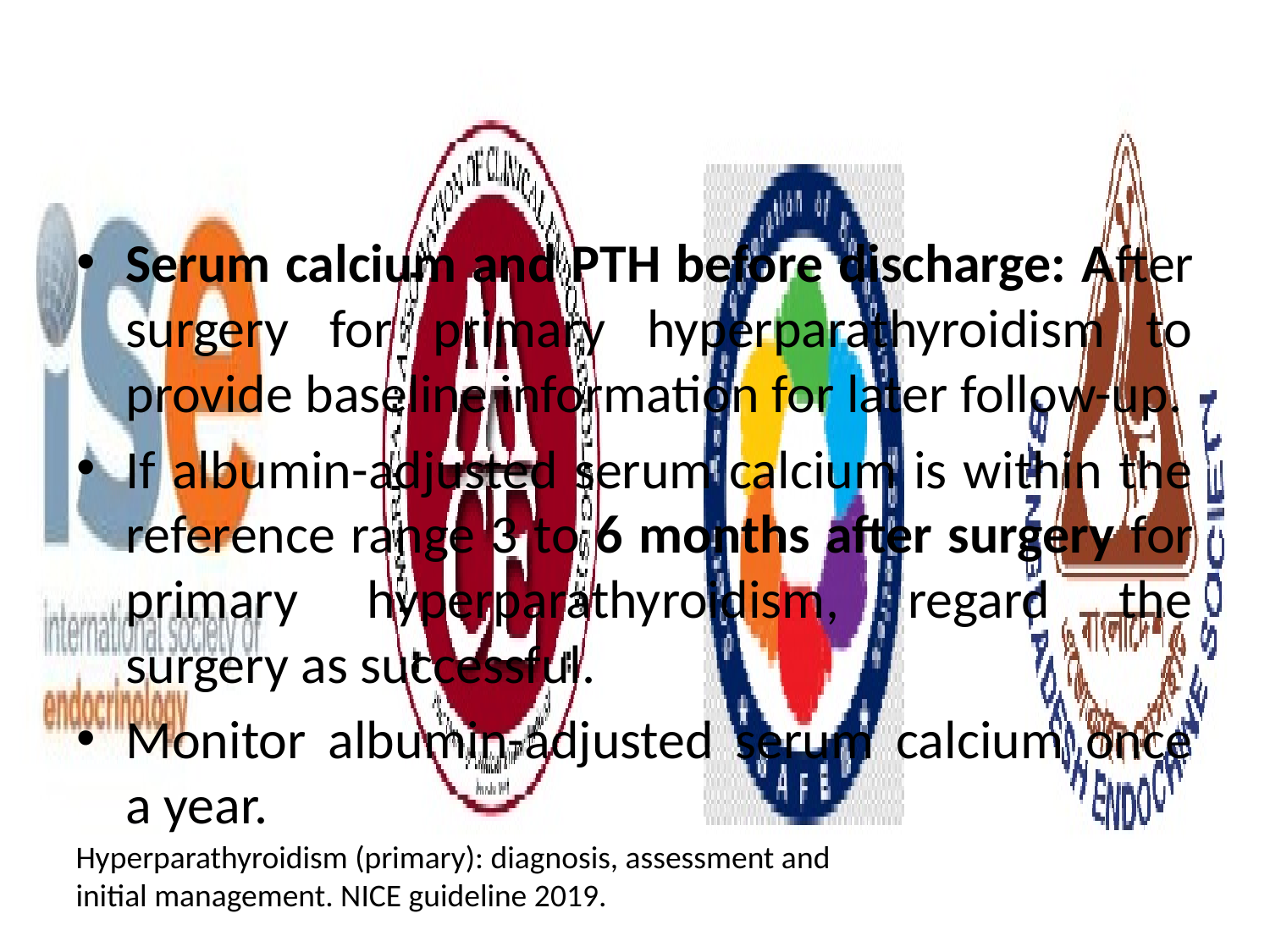

#
Serum calcium and PTH before discharge: After surgery for primary hyperparathyroidism to provide baseline information for later follow-up.
If albumin-adjusted serum calcium is within the reference range 3 to 6 months after surgery for primary hyperparathyroidism, regard the surgery as successful.
Monitor albumin-adjusted serum calcium once a year.
Hyperparathyroidism (primary): diagnosis, assessment and initial management. NICE guideline 2019.